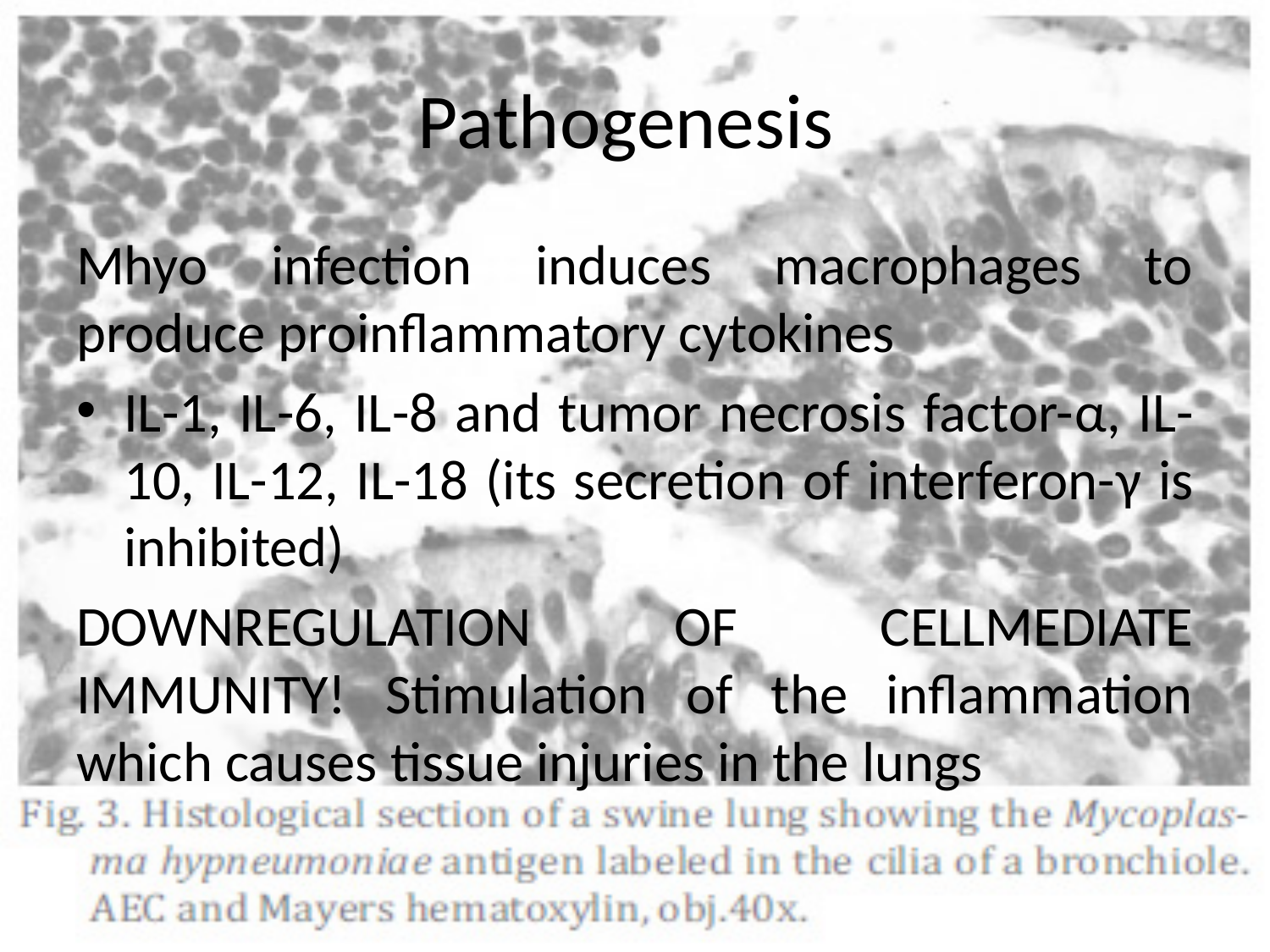

# Pathogenesis
Mhyo infection induces macrophages to produce proinflammatory cytokines
IL-1, IL-6, IL-8 and tumor necrosis factor-α, IL-10, IL-12, IL-18 (its secretion of interferon-γ is inhibited)
DOWNREGULATION OF CELLMEDIATE IMMUNITY! Stimulation of the inflammation which causes tissue injuries in the lungs